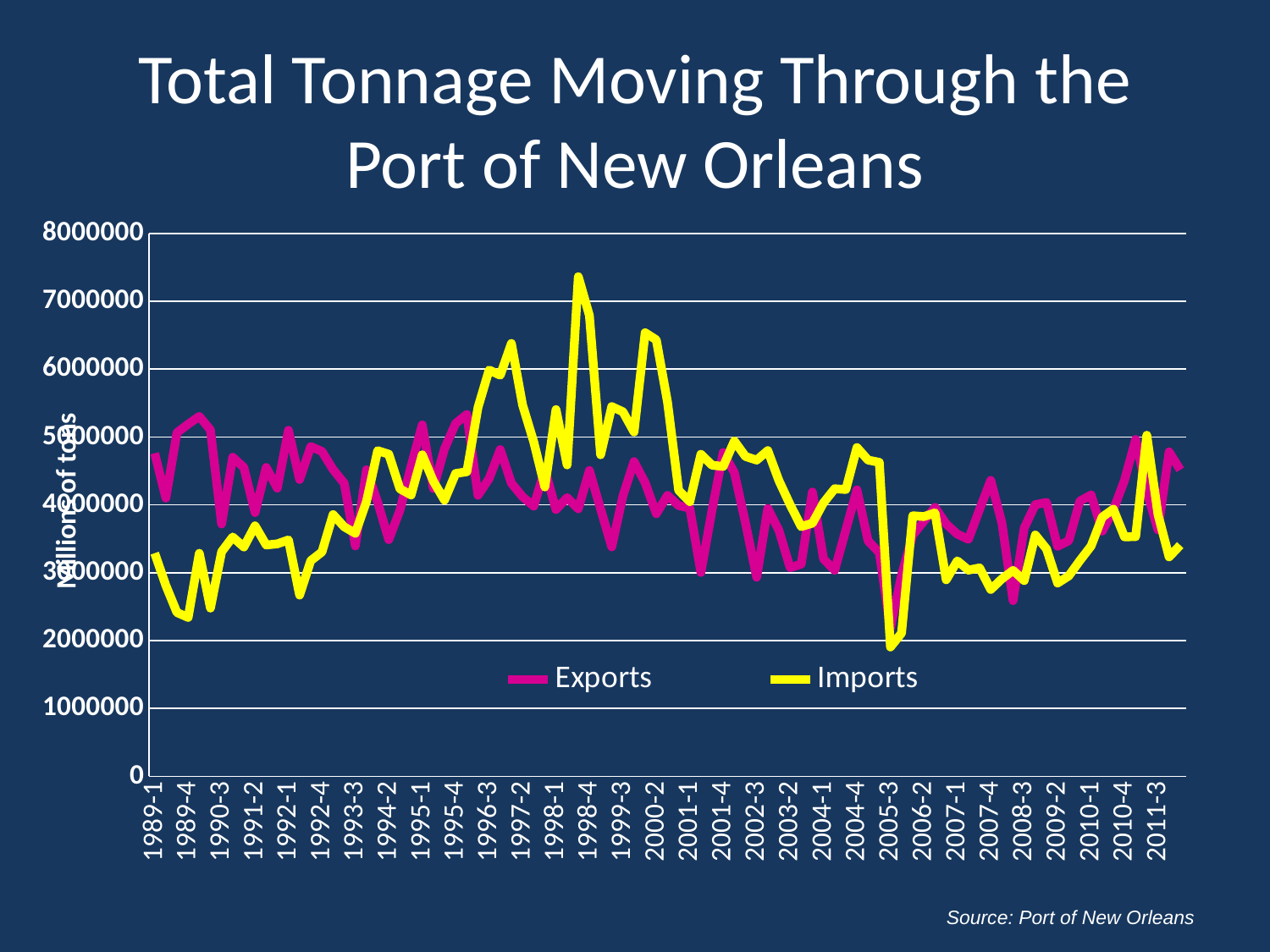

# Total Tonnage Moving Through the Port of New Orleans

### Chart

| Category | Exports | Imports |
|---|---|---|
| 1989-1 | 4760625.0 | 3288212.0 |
| 1989-2 | 4099874.0 | 2812128.0 |
| 1989-3 | 5063856.0 | 2413077.0 |
| 1989-4 | 5189090.0 | 2340979.0 |
| 1990-1 | 5304497.0 | 3286125.0 |
| 1990-2 | 5104916.0 | 2478036.0 |
| 1990-3 | 3717451.0 | 3307495.0 |
| 1990-4 | 4702926.0 | 3526280.0 |
| 1991-1 | 4551862.0 | 3378719.0 |
| 1991-2 | 3886102.0 | 3691127.0 |
| 1991-3 | 4551826.0 | 3408024.0 |
| 1991-4 | 4246702.0 | 3425018.0 |
| 1992-1 | 5099455.0 | 3483825.0 |
| 1992-2 | 4373082.0 | 2669276.0 |
| 1992-3 | 4859339.0 | 3176939.0 |
| 1992-4 | 4787793.0 | 3305555.0 |
| 1993-1 | 4522252.0 | 3856797.0 |
| 1993-2 | 4319078.0 | 3676339.0 |
| 1993-3 | 3393971.0 | 3581659.0 |
| 1993-4 | 4517697.0 | 4051548.0 |
| 1994-1 | 4040465.0 | 4798683.0 |
| 1994-2 | 3487250.0 | 4747266.0 |
| 1994-3 | 3920422.0 | 4236278.0 |
| 1994-4 | 4572095.0 | 4145560.0 |
| 1995-1 | 5179494.0 | 4738032.0 |
| 1995-2 | 4241837.0 | 4350125.0 |
| 1995-3 | 4826294.0 | 4069376.0 |
| 1995-4 | 5200419.0 | 4462169.0 |
| 1996-1 | 5332300.0 | 4488429.0 |
| 1996-2 | 4140905.0 | 5436058.0 |
| 1996-3 | 4387340.0 | 5987804.0 |
| 1996-4 | 4815178.0 | 5910110.0 |
| 1997-1 | 4320165.0 | 6379482.0 |
| 1997-2 | 4120105.0 | 5473508.0 |
| 1997-3 | 3981003.0 | 4927086.0 |
| 1997-4 | 4520596.0 | 4263568.0 |
| 1998-1 | 3930470.0 | 5405503.0 |
| 1998-2 | 4107203.0 | 4588093.0 |
| 1998-3 | 3942374.0 | 7363403.0 |
| 1998-4 | 4507132.0 | 6790897.0 |
| 1999-1 | 3938618.0 | 4737796.0 |
| 1999-2 | 3379439.0 | 5448807.0 |
| 1999-3 | 4131259.0 | 5371874.0 |
| 1999-4 | 4638655.0 | 5074521.0 |
| 2000-1 | 4327315.0 | 6537073.0 |
| 2000-2 | 3869733.0 | 6431495.0 |
| 2000-3 | 4139617.0 | 5516207.0 |
| 2000-4 | 3989670.0 | 4215334.0 |
| 2001-1 | 3951367.0 | 4047927.0 |
| 2001-2 | 3002686.0 | 4746278.0 |
| 2001-3 | 3923562.0 | 4584450.0 |
| 2001-4 | 4772764.0 | 4566624.0 |
| 2002-1 | 4476153.0 | 4940501.0 |
| 2002-2 | 3733515.0 | 4713862.0 |
| 2002-3 | 2932182.0 | 4659562.0 |
| 2002-4 | 3948541.0 | 4799893.0 |
| 2003-1 | 3623040.0 | 4356686.0 |
| 2003-2 | 3073768.0 | 4003621.0 |
| 2003-3 | 3126863.0 | 3680357.0 |
| 2003-4 | 4190826.0 | 3729741.0 |
| 2004-1 | 3202634.0 | 4031369.0 |
| 2004-2 | 3036122.0 | 4238146.0 |
| 2004-3 | 3630596.0 | 4226218.0 |
| 2004-4 | 4221703.0 | 4845718.0 |
| 2005-1 | 3469342.0 | 4660207.0 |
| 2005-2 | 3295160.0 | 4627178.0 |
| 2005-3 | 2185696.0 | 1904741.0 |
| 2005-4 | 2960843.0 | 2109419.0 |
| 2006-1 | 3553607.0 | 3840099.0 |
| 2006-2 | 3759674.0 | 3827510.0 |
| 2006-3 | 3962721.0 | 3883017.0 |
| 2006-4 | 3718876.0 | 2895100.0 |
| 2007-1 | 3569092.0 | 3174275.0 |
| 2007-2 | 3492434.0 | 3038174.0 |
| 2007-3 | 3933644.0 | 3071182.0 |
| 2007-4 | 4361376.0 | 2752306.0 |
| 2008-1 | 3734906.0 | 2908888.0 |
| 2008-2 | 2587695.0 | 3033565.0 |
| 2008-3 | 3659068.0 | 2883477.0 |
| 2008-4 | 4004138.0 | 3555955.0 |
| 2009-1 | 4037189.0 | 3350693.0 |
| 2009-2 | 3389535.0 | 2847065.0 |
| 2009-3 | 3471397.0 | 2952151.0 |
| 2009-4 | 4055778.0 | 3179165.0 |
| 2010-1 | 4146192.0 | 3393077.0 |
| 2010-2 | 3612697.0 | 3820189.0 |
| 2010-3 | 3924692.0 | 3937570.0 |
| 2010-4 | 4362688.0 | 3528644.0 |
| 2011-1 | 4963685.0 | 3531694.0 |
| 2011-2 | 4200168.0 | 5026627.0 |
| 2011-3 | 3631192.0 | 3859393.0 |
| 2011-4 | 4781040.0 | 3232384.0 |
| 2012-1 | 4516327.0 | 3405652.0 |
Source: Port of New Orleans